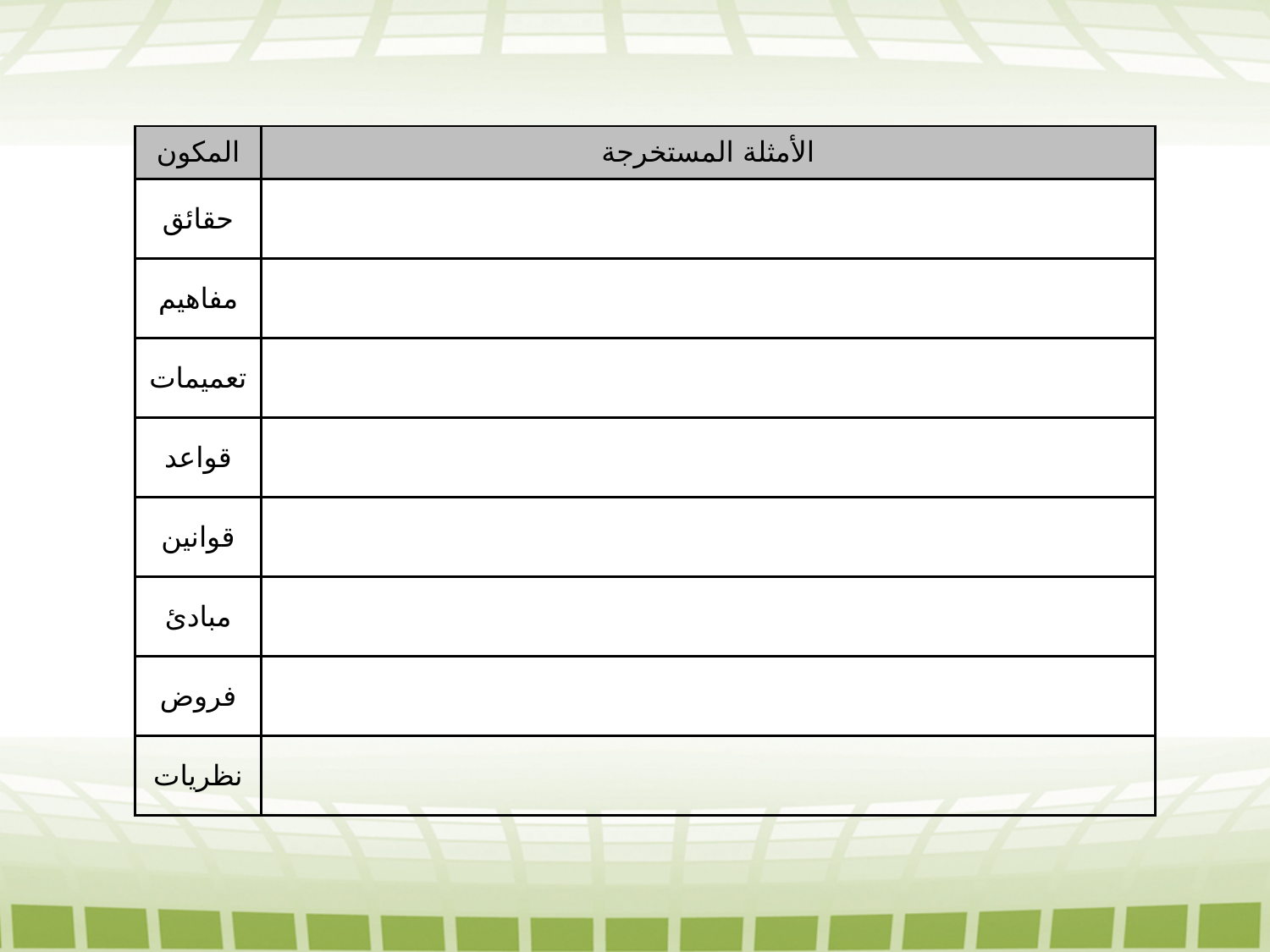

| المكون | الأمثلة المستخرجة |
| --- | --- |
| حقائق |  |
| مفاهيم |  |
| تعميمات |  |
| قواعد |  |
| قوانين |  |
| مبادئ |  |
| فروض |  |
| نظريات |  |